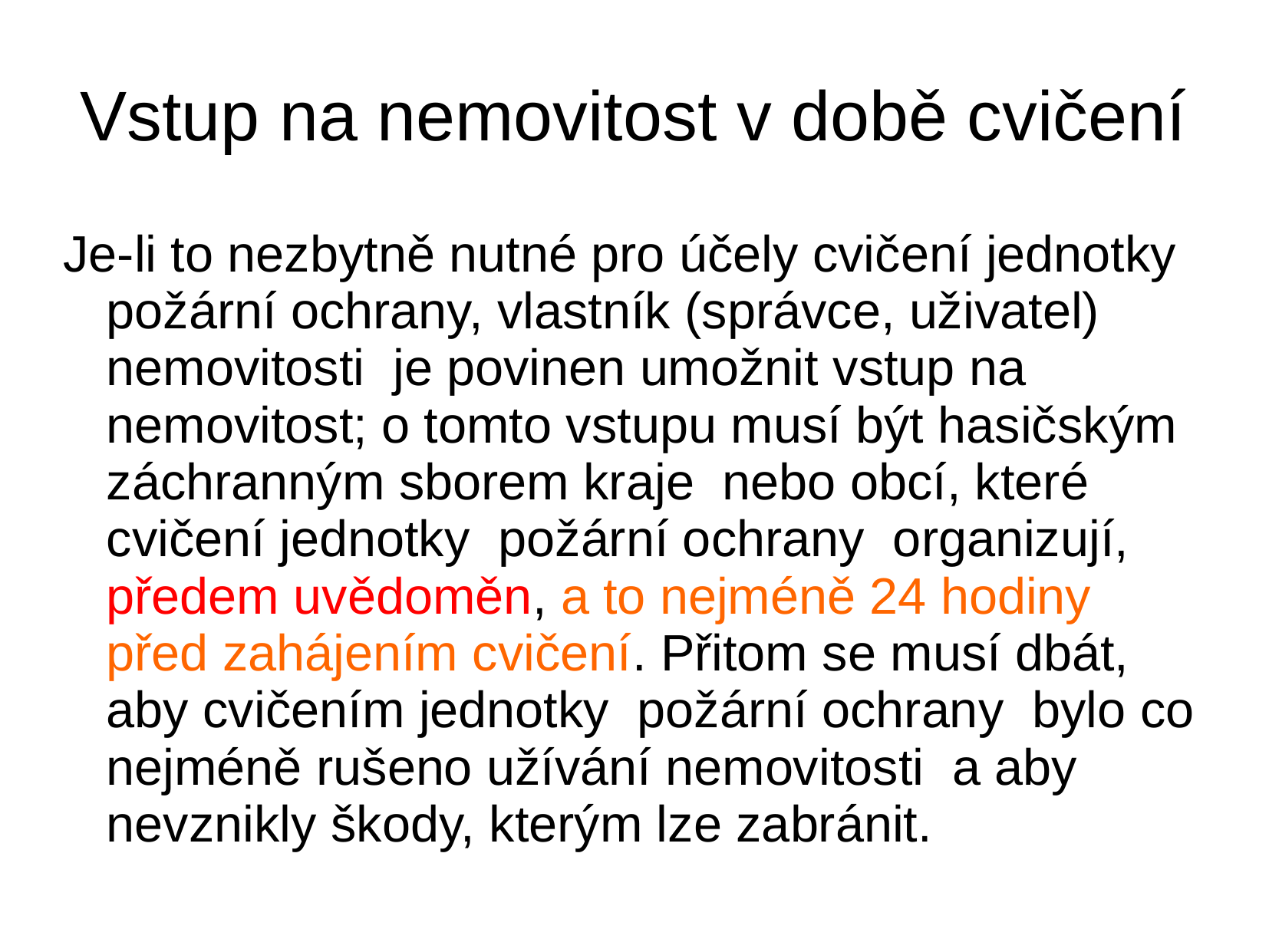

# Vstup na nemovitost v době cvičení
Je-li to nezbytně nutné pro účely cvičení jednotky  požární ochrany, vlastník (správce, uživatel) nemovitosti  je povinen umožnit vstup na nemovitost; o tomto vstupu musí být hasičským záchranným sborem kraje  nebo obcí, které cvičení jednotky  požární ochrany  organizují, předem uvědoměn, a to nejméně 24 hodiny před zahájením cvičení. Přitom se musí dbát, aby cvičením jednotky  požární ochrany  bylo co nejméně rušeno užívání nemovitosti  a aby nevznikly škody, kterým lze zabránit.